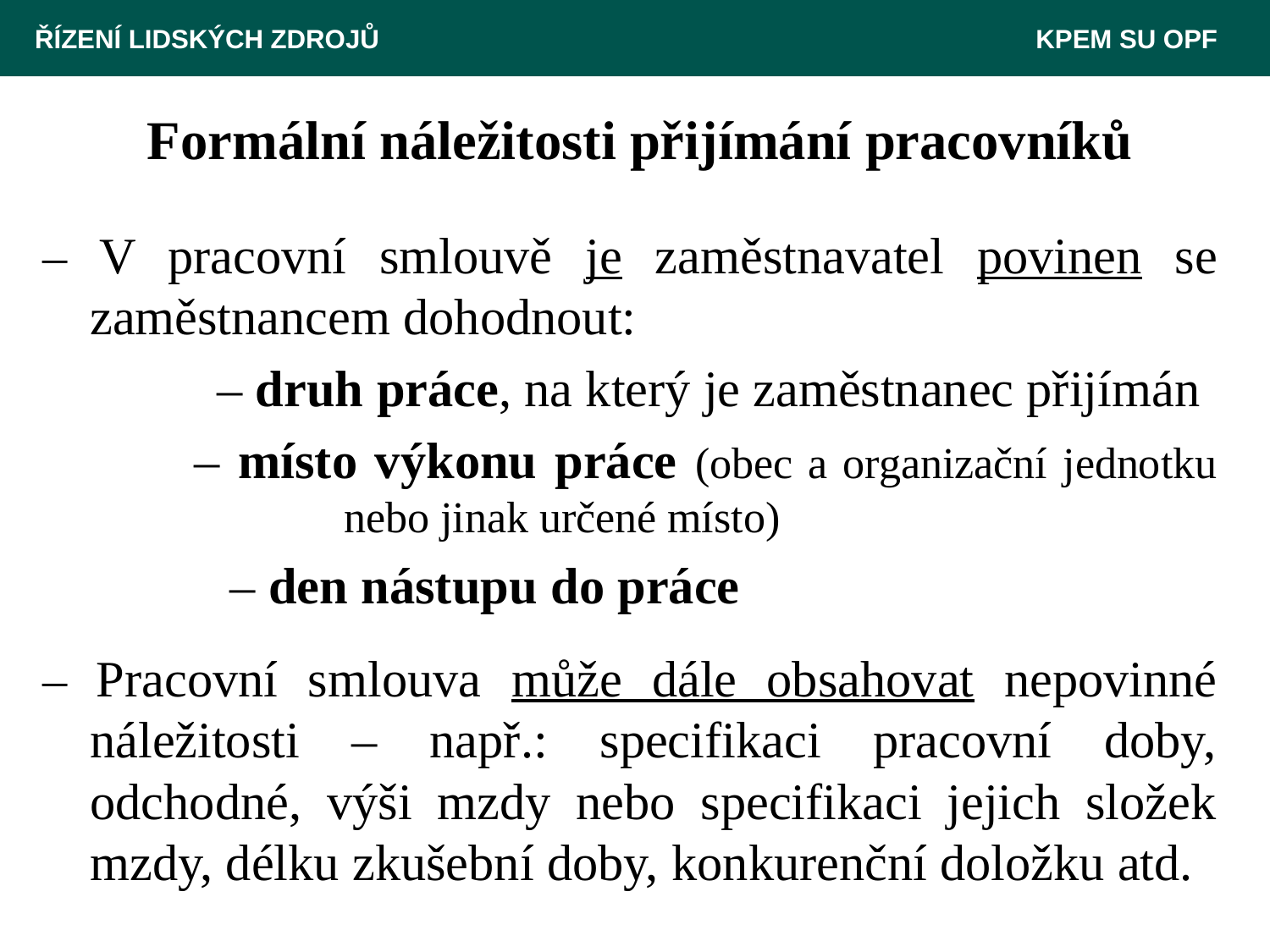

ŘÍZENÍ LIDSKÝCH ZDROJŮ 						 KPEM SU OPF
# Formální náležitosti přijímání pracovníků
– V pracovní smlouvě je zaměstnavatel povinen se zaměstnancem dohodnout:
		– druh práce, na který je zaměstnanec přijímán
	      – místo výkonu práce (obec a organizační jednotku 	  	nebo jinak určené místo)
		 – den nástupu do práce
– Pracovní smlouva může dále obsahovat nepovinné náležitosti – např.: specifikaci pracovní doby, odchodné, výši mzdy nebo specifikaci jejich složek mzdy, délku zkušební doby, konkurenční doložku atd.